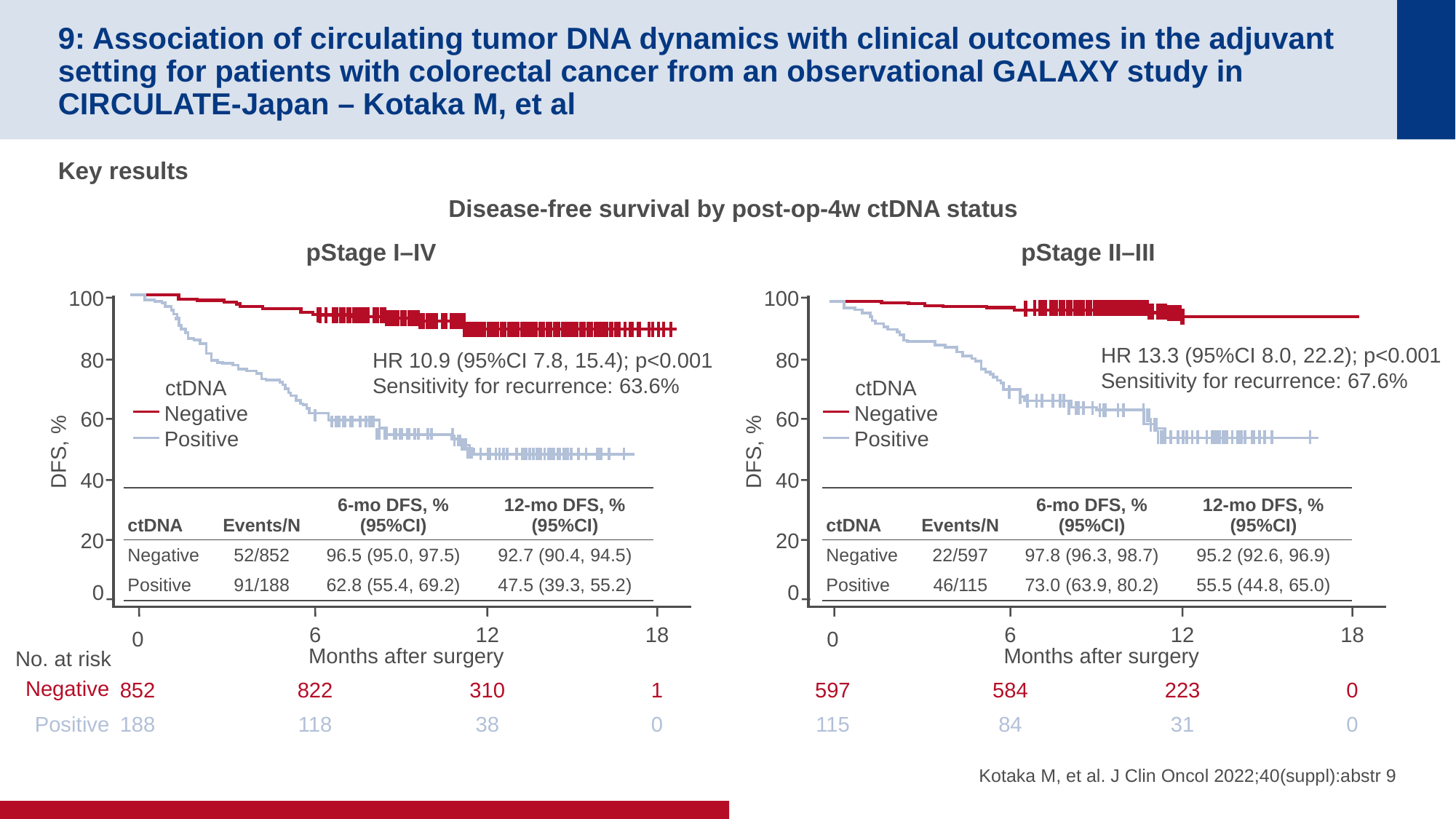

# 9: Association of circulating tumor DNA dynamics with clinical outcomes in the adjuvant setting for patients with colorectal cancer from an observational GALAXY study in CIRCULATE-Japan – Kotaka M, et al
Key results
Disease-free survival by post-op-4w ctDNA status
pStage I–IV
pStage II–III
100

80

60

DFS, %
40

20

0

HR 10.9 (95%CI 7.8, 15.4); p<0.001
Sensitivity for recurrence: 63.6%

6
12
18
0
Months after surgery
No. at risk
Negative
852
822
310
1
Positive
188
118
38
0
100

80

60

DFS, %
40

20

0

HR 13.3 (95%CI 8.0, 22.2); p<0.001
Sensitivity for recurrence: 67.6%
ctDNA
Negative
Positive
ctDNA
Negative
Positive
| ctDNA | Events/N | 6-mo DFS, % (95%CI) | 12-mo DFS, % (95%CI) |
| --- | --- | --- | --- |
| Negative | 52/852 | 96.5 (95.0, 97.5) | 92.7 (90.4, 94.5) |
| Positive | 91/188 | 62.8 (55.4, 69.2) | 47.5 (39.3, 55.2) |
| ctDNA | Events/N | 6-mo DFS, % (95%CI) | 12-mo DFS, % (95%CI) |
| --- | --- | --- | --- |
| Negative | 22/597 | 97.8 (96.3, 98.7) | 95.2 (92.6, 96.9) |
| Positive | 46/115 | 73.0 (63.9, 80.2) | 55.5 (44.8, 65.0) |

6
12
18
0
Months after surgery
597
584
223
0
115
84
31
0
Kotaka M, et al. J Clin Oncol 2022;40(suppl):abstr 9